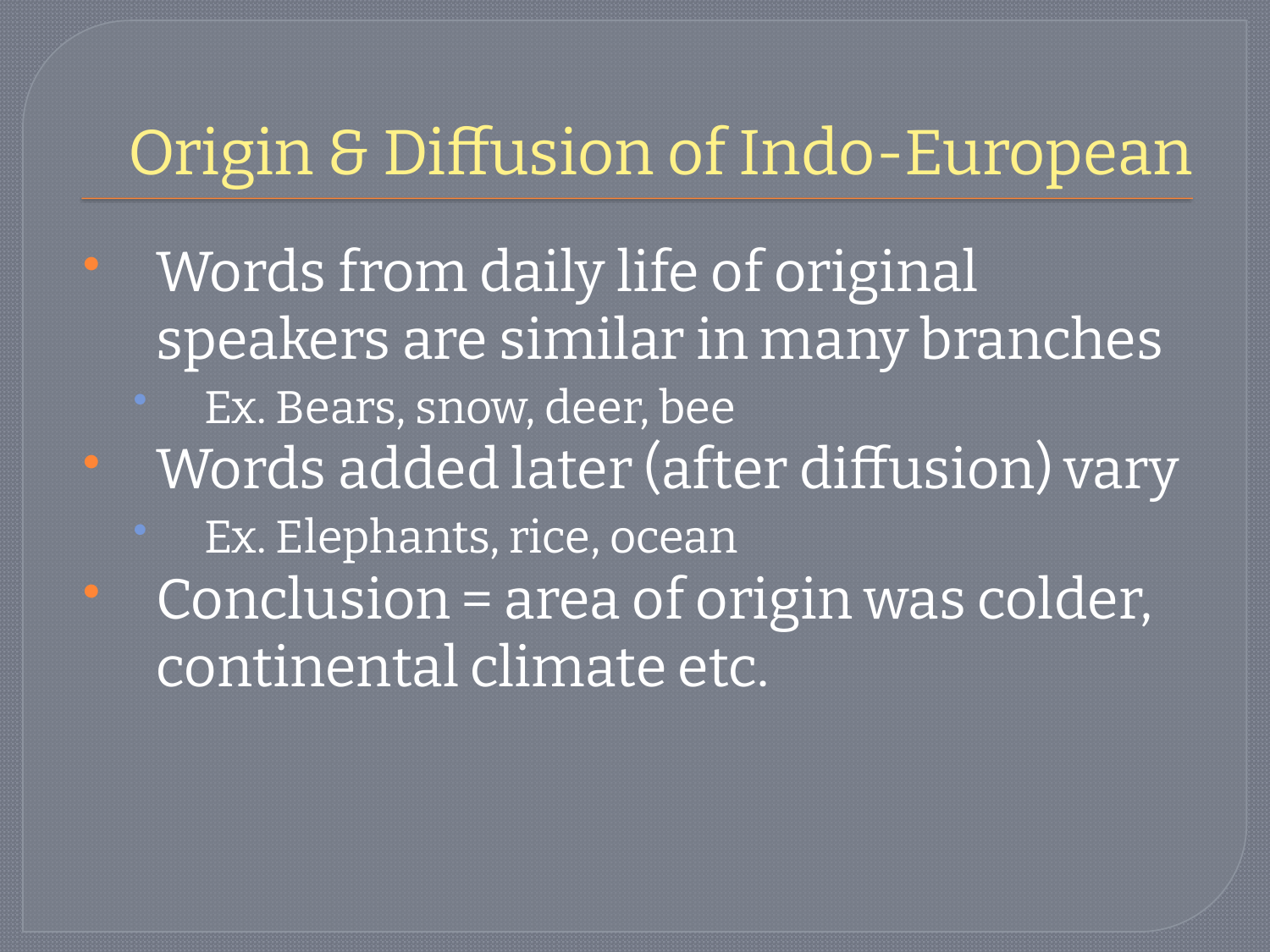

# Origin & Diffusion of Indo-European
Words from daily life of original speakers are similar in many branches
Ex. Bears, snow, deer, bee
Words added later (after diffusion) vary
Ex. Elephants, rice, ocean
Conclusion = area of origin was colder, continental climate etc.